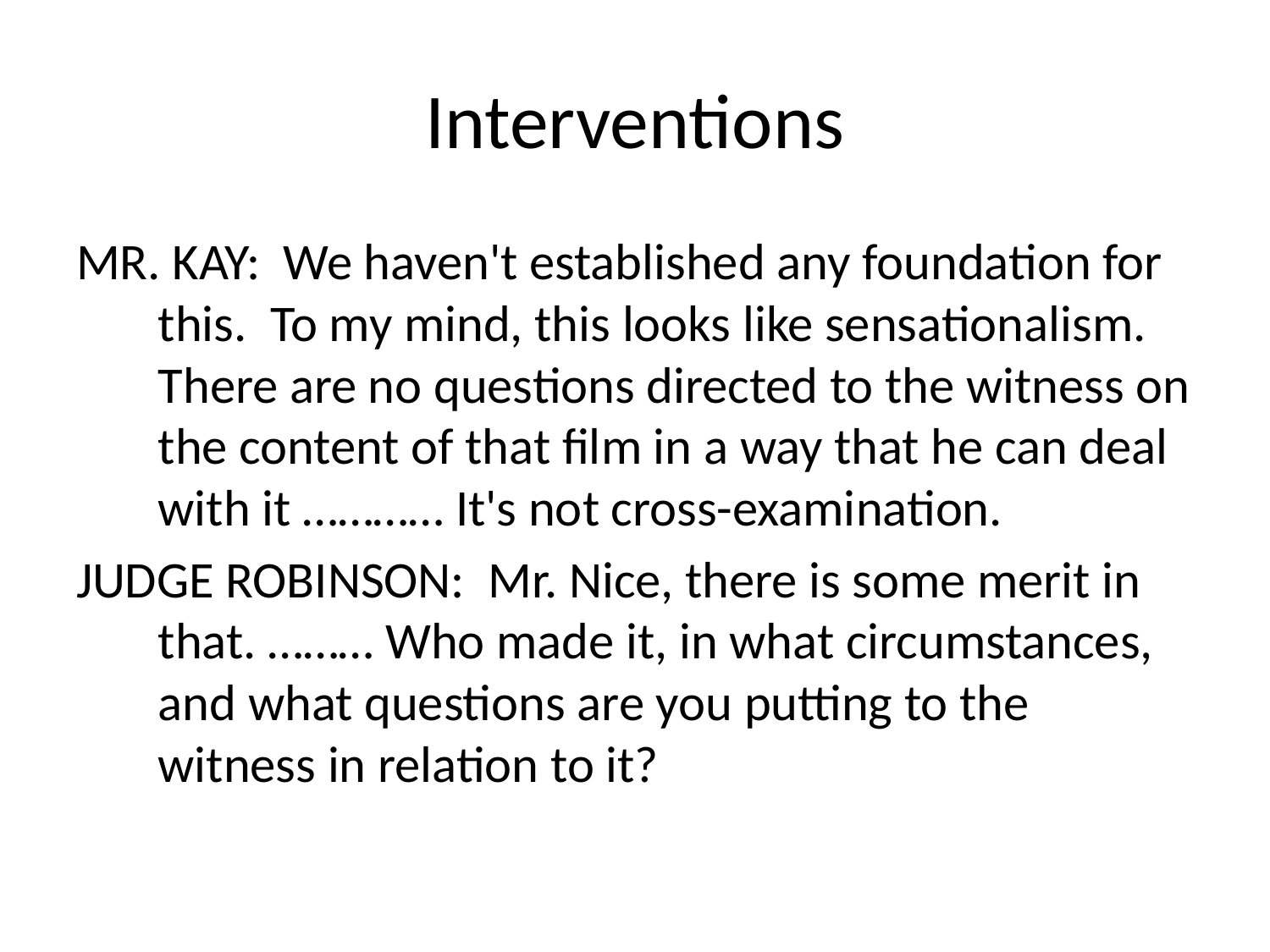

# Interventions
MR. KAY:  We haven't established any foundation for this.  To my mind, this looks like sensationalism.  There are no questions directed to the witness on the content of that film in a way that he can deal with it ………… It's not cross-examination.
JUDGE ROBINSON:  Mr. Nice, there is some merit in that. ……… Who made it, in what circumstances, and what questions are you putting to the witness in relation to it?